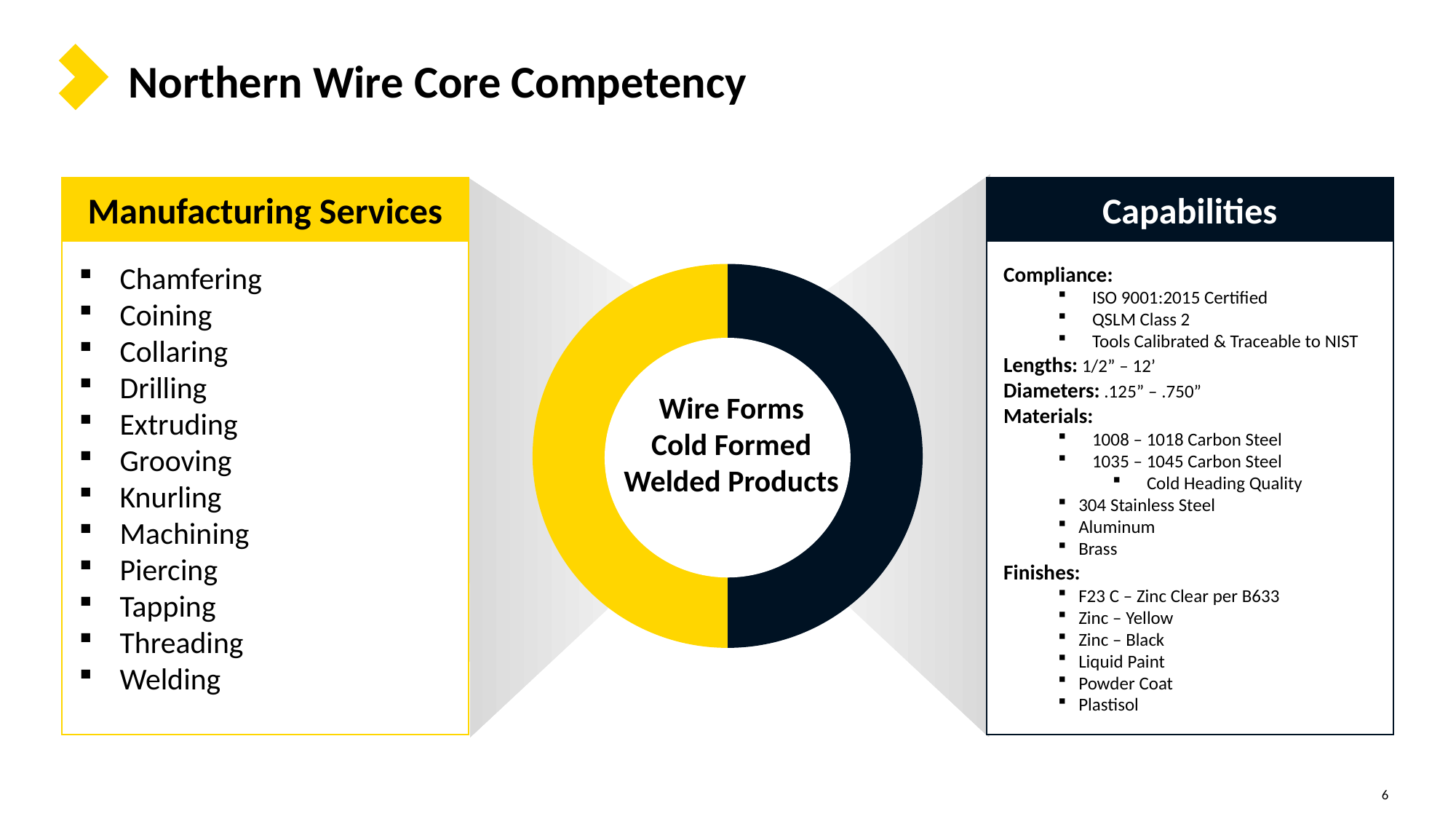

# Northern Wire Core Competency

Manufacturing Services
Capabilities

Chamfering
Coining
Collaring
Drilling
Extruding
Grooving
Knurling
Machining
Piercing
Tapping
Threading
Welding
C
Compliance:
ISO 9001:2015 Certified
QSLM Class 2
Tools Calibrated & Traceable to NIST
Lengths: 1/2” – 12’
Diameters: .125” – .750”
Materials:
1008 – 1018 Carbon Steel
1035 – 1045 Carbon Steel
Cold Heading Quality
304 Stainless Steel
Aluminum
Brass
Finishes:
F23 C – Zinc Clear per B633
Zinc – Yellow
Zinc – Black
Liquid Paint
Powder Coat
Plastisol

Wire Forms
Cold Formed
Welded Products
6